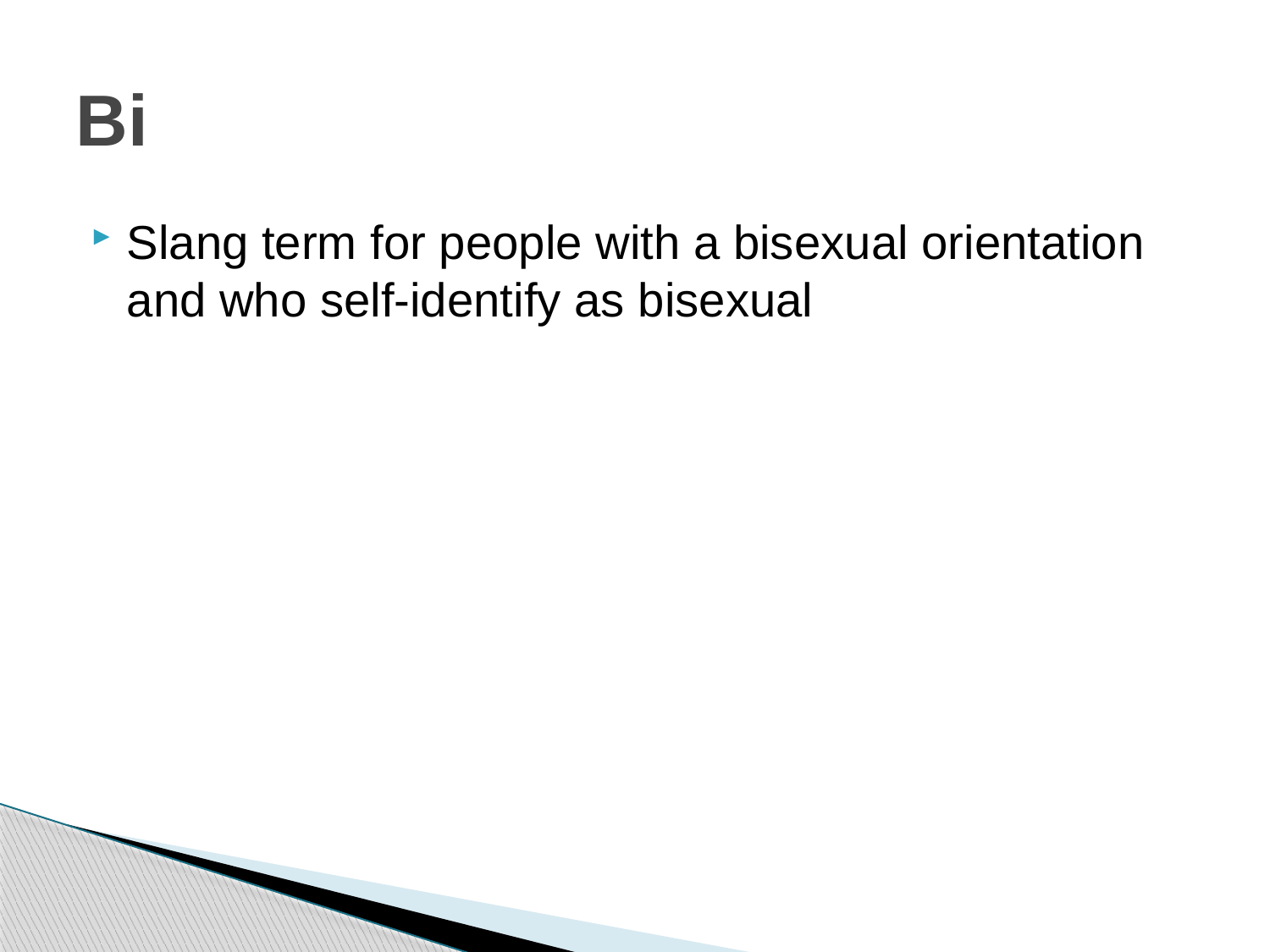

# Bi
Slang term for people with a bisexual orientation and who self-identify as bisexual